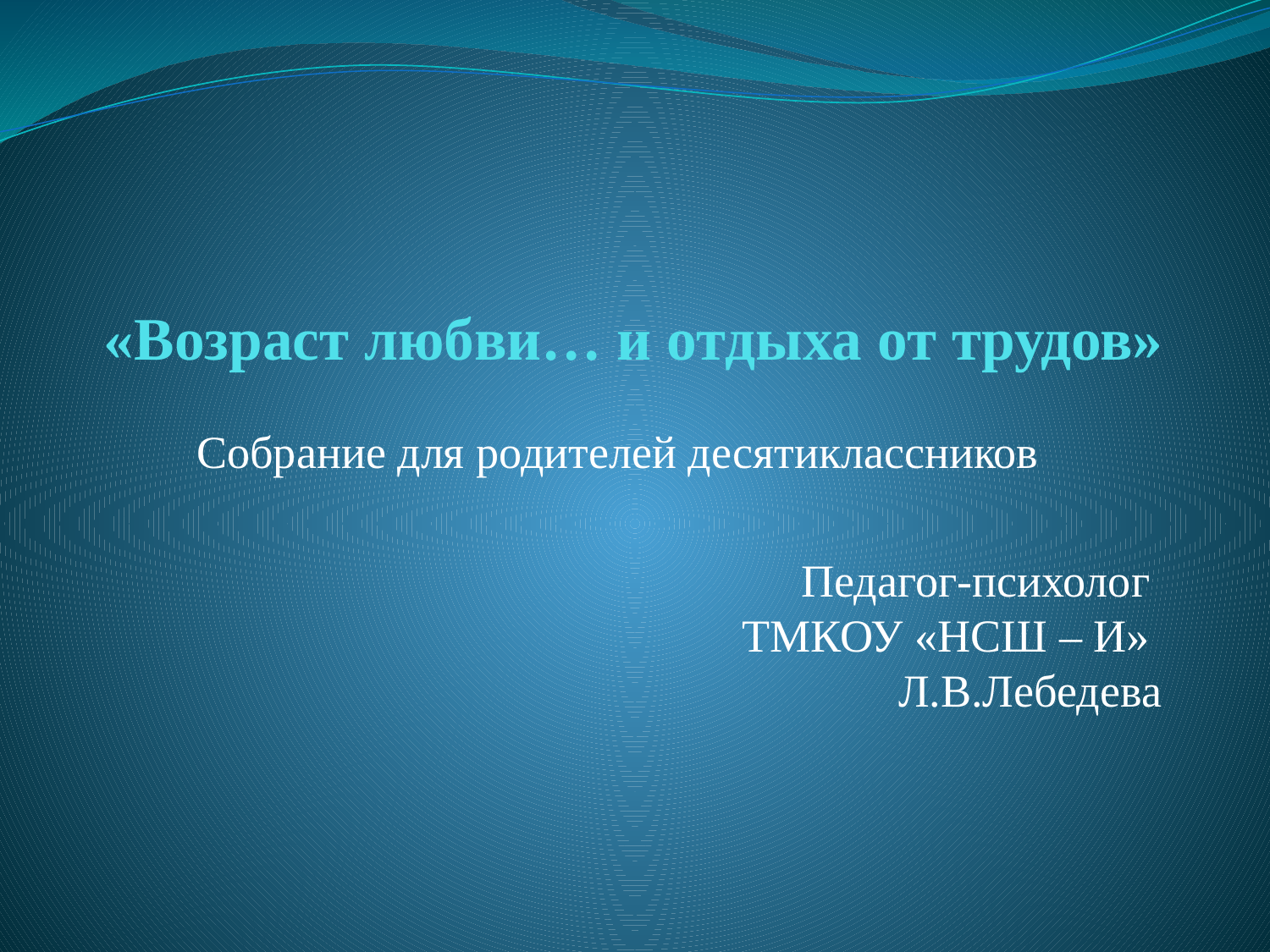

# «Возраст любви… и отдыха от трудов»
Собрание для родителей десятиклассников

Педагог-психолог
ТМКОУ «НСШ – И»
Л.В.Лебедева